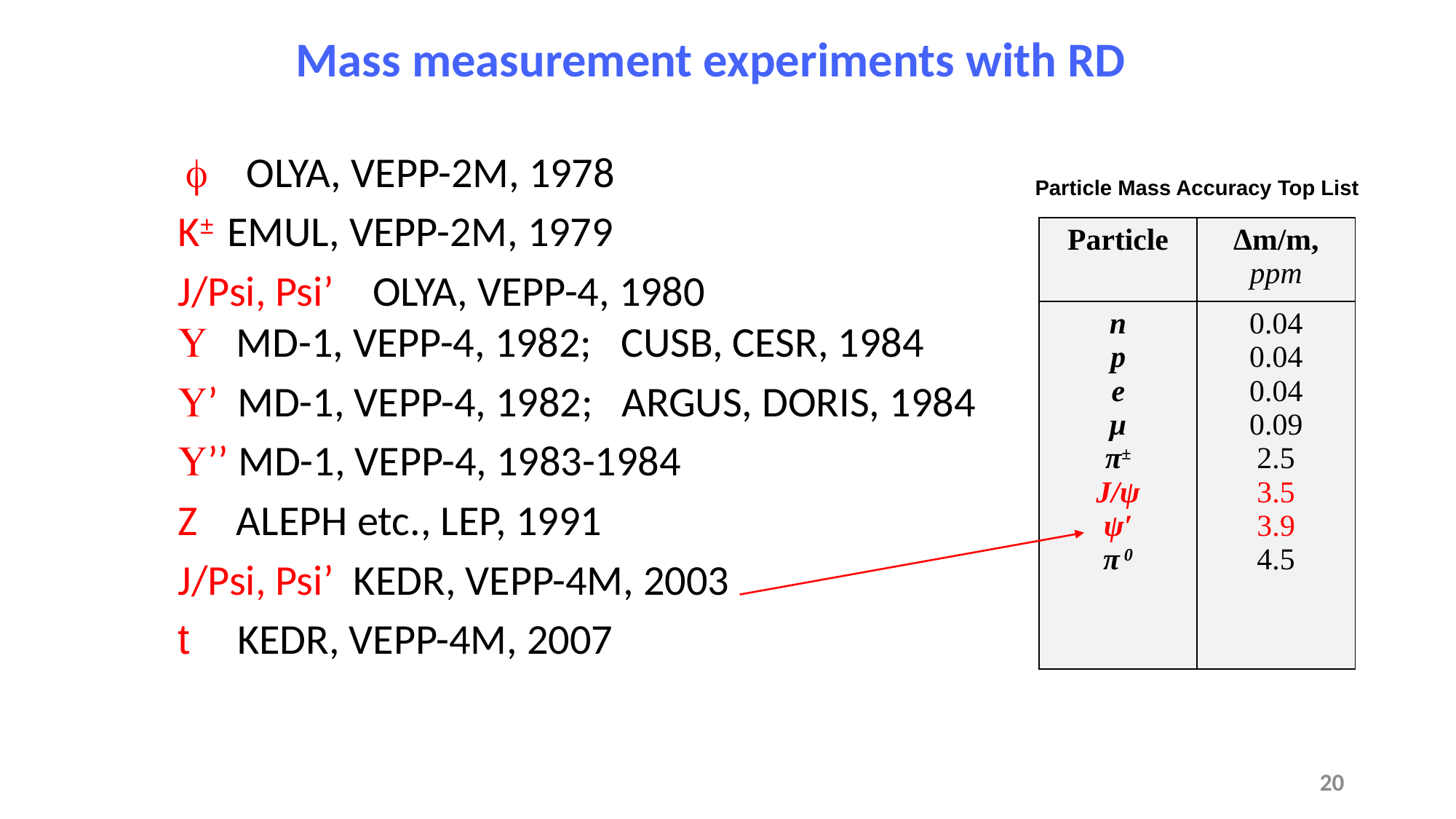

Mass measurement experiments with RD
         φ    OLYA, VEPP-2M, 1978
       K±  EMUL, VEPP-2M, 1979
       J/Psi, Psi’    OLYA, VEPP-4, 1980
       Υ   MD-1, VEPP-4, 1982;   CUSB, CESR, 1984
       Υ’  MD-1, VEPP-4, 1982;   ARGUS, DORIS, 1984
       Υ’’ MD-1, VEPP-4, 1983-1984
       Z    ALEPH etc., LEP, 1991
       J/Psi, Psi’  KEDR, VEPP-4M, 2003
       t    KEDR, VEPP-4M, 2007

Particle Mass Accuracy Top List
| Particle | Δm/m, ppm |
| --- | --- |
| n p e μ π± J/ψ ψ′ π 0 | 0.04 0.04 0.04 0.09 2.5 3.5 3.9 4.5 |
20